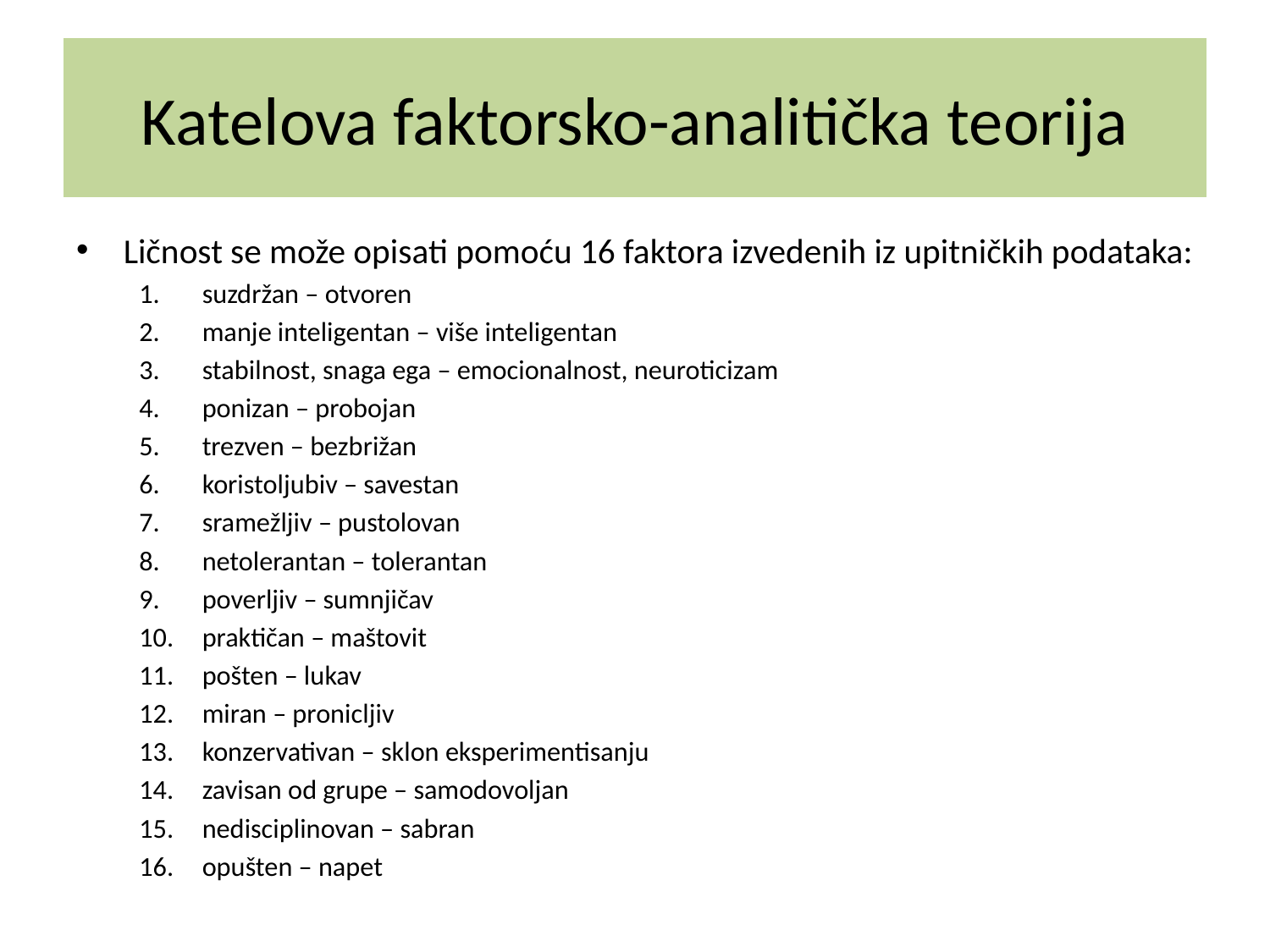

# Katelova faktorsko-analitička teorija
Ličnost se može opisati pomoću 16 faktora izvedenih iz upitničkih podataka:
suzdržan – otvoren
manje inteligentan – više inteligentan
stabilnost, snaga ega – emocionalnost, neuroticizam
ponizan – probojan
trezven – bezbrižan
koristoljubiv – savestan
sramežljiv – pustolovan
netolerantan – tolerantan
poverljiv – sumnjičav
praktičan – maštovit
pošten – lukav
miran – pronicljiv
konzervativan – sklon eksperimentisanju
zavisan od grupe – samodovoljan
nedisciplinovan – sabran
opušten – napet